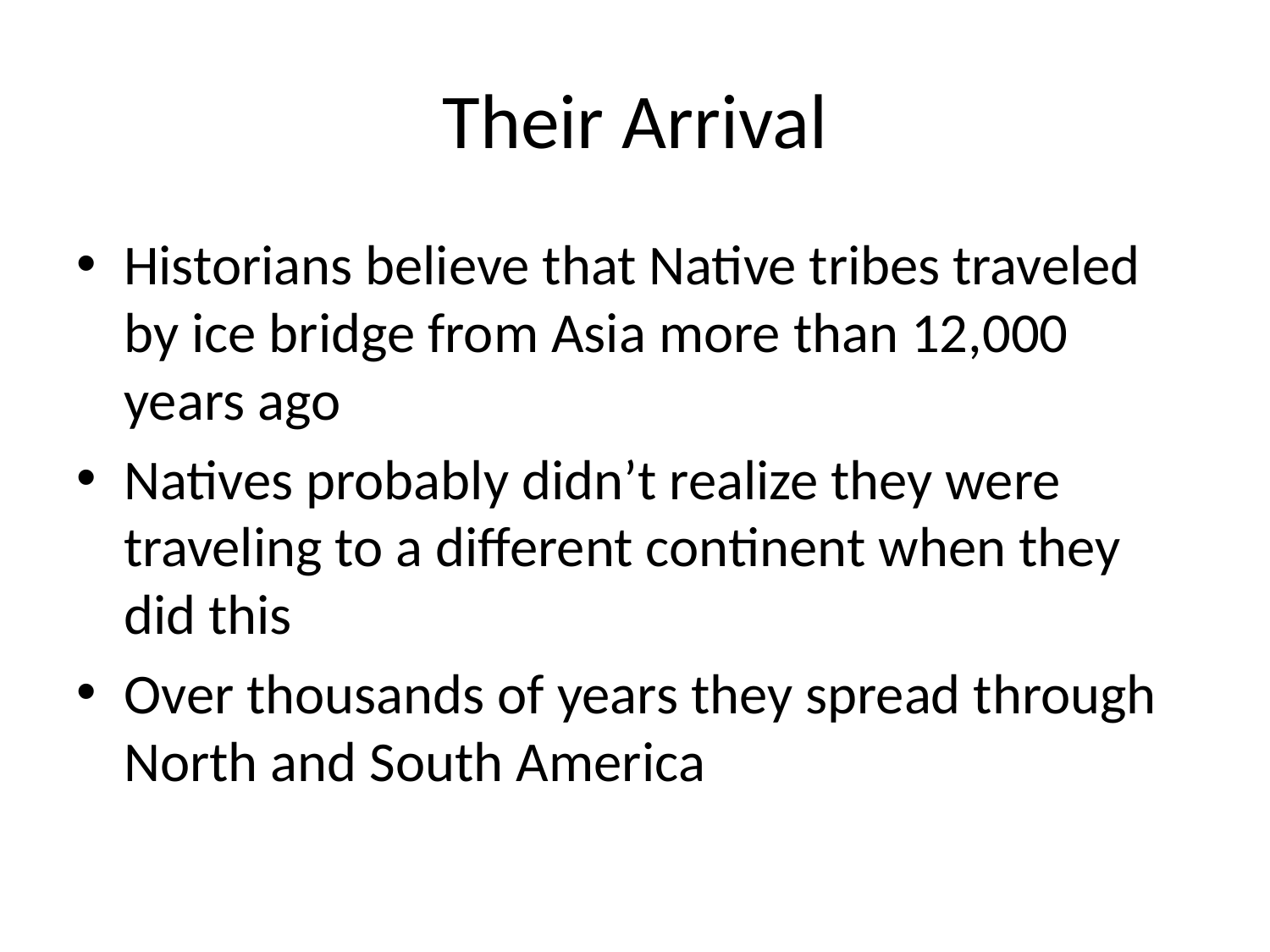

# Their Arrival
Historians believe that Native tribes traveled by ice bridge from Asia more than 12,000 years ago
Natives probably didn’t realize they were traveling to a different continent when they did this
Over thousands of years they spread through North and South America